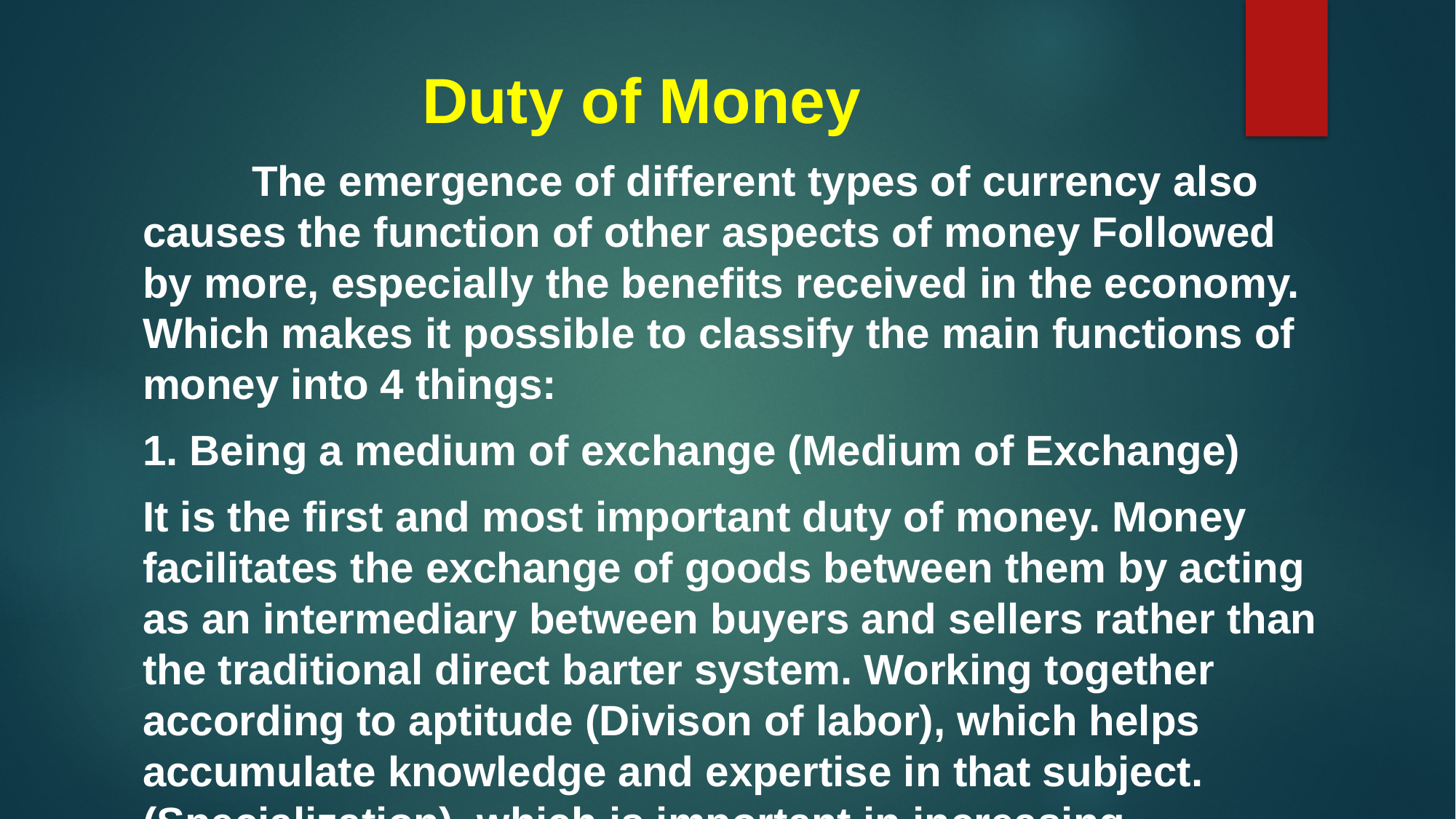

# Duty of Money
	The emergence of different types of currency also causes the function of other aspects of money Followed by more, especially the benefits received in the economy. Which makes it possible to classify the main functions of money into 4 things:
1. Being a medium of exchange (Medium of Exchange)
It is the first and most important duty of money. Money facilitates the exchange of goods between them by acting as an intermediary between buyers and sellers rather than the traditional direct barter system. Working together according to aptitude (Divison of labor), which helps accumulate knowledge and expertise in that subject. (Specialization), which is important in increasing productivity in the economy.